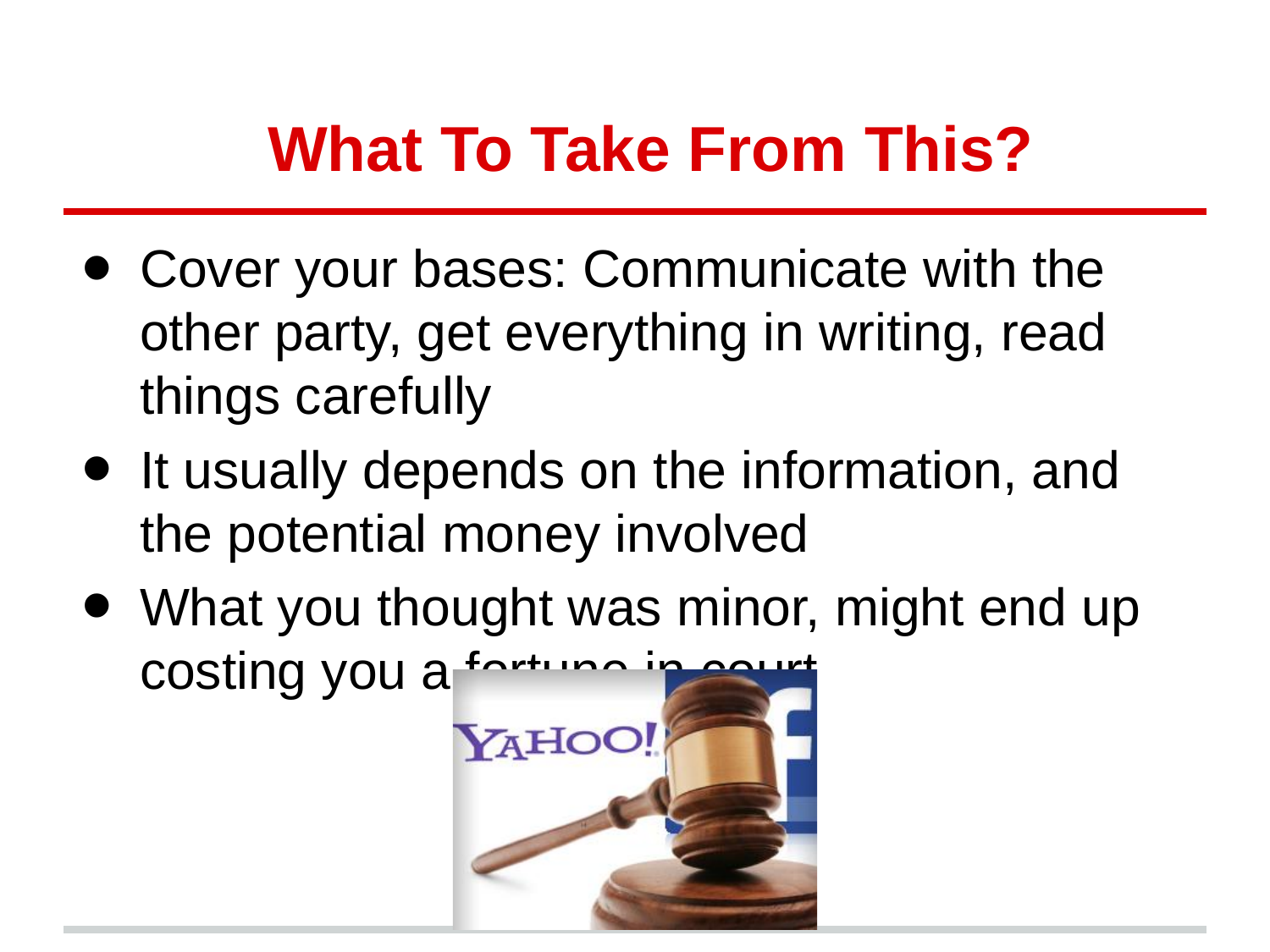

# What To Take From This?
Cover your bases: Communicate with the other party, get everything in writing, read things carefully
It usually depends on the information, and the potential money involved
What you thought was minor, might end up costing you a fortune in court